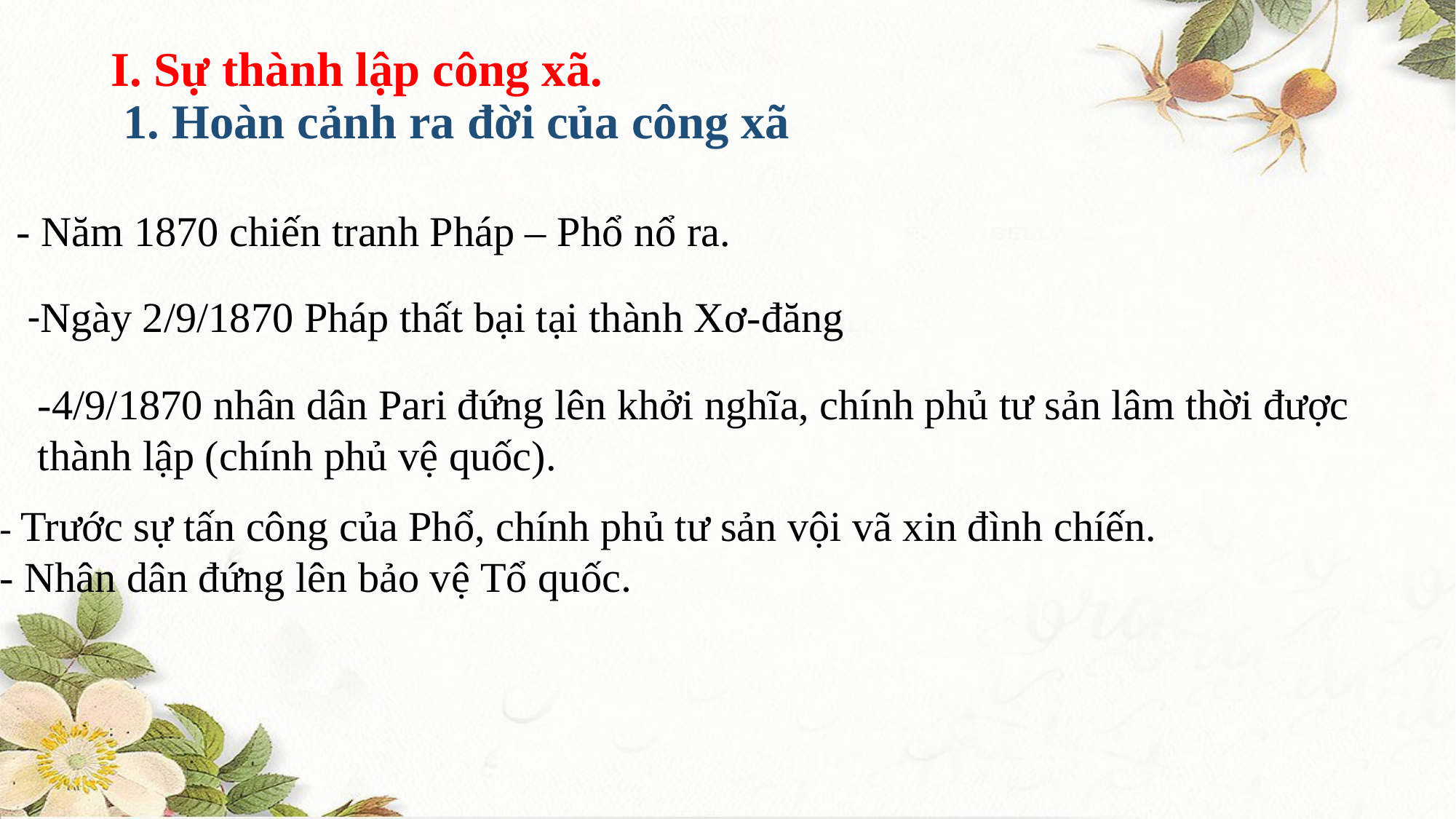

# I. Sự thành lập công xã.
 1. Hoàn cảnh ra đời của công xã

- Năm 1870 chiến tranh Pháp – Phổ nổ ra.

-Ngày 2/9/1870 Pháp thất bại tại thành Xơ-đăng

 -4/9/1870 nhân dân Pari đứng lên khởi nghĩa, chính phủ tư sản lâm thời được
 thành lập (chính phủ vệ quốc).

- Trước sự tấn công của Phổ, chính phủ tư sản vội vã xin đình chíến.
- Nhân dân đứng lên bảo vệ Tổ quốc.